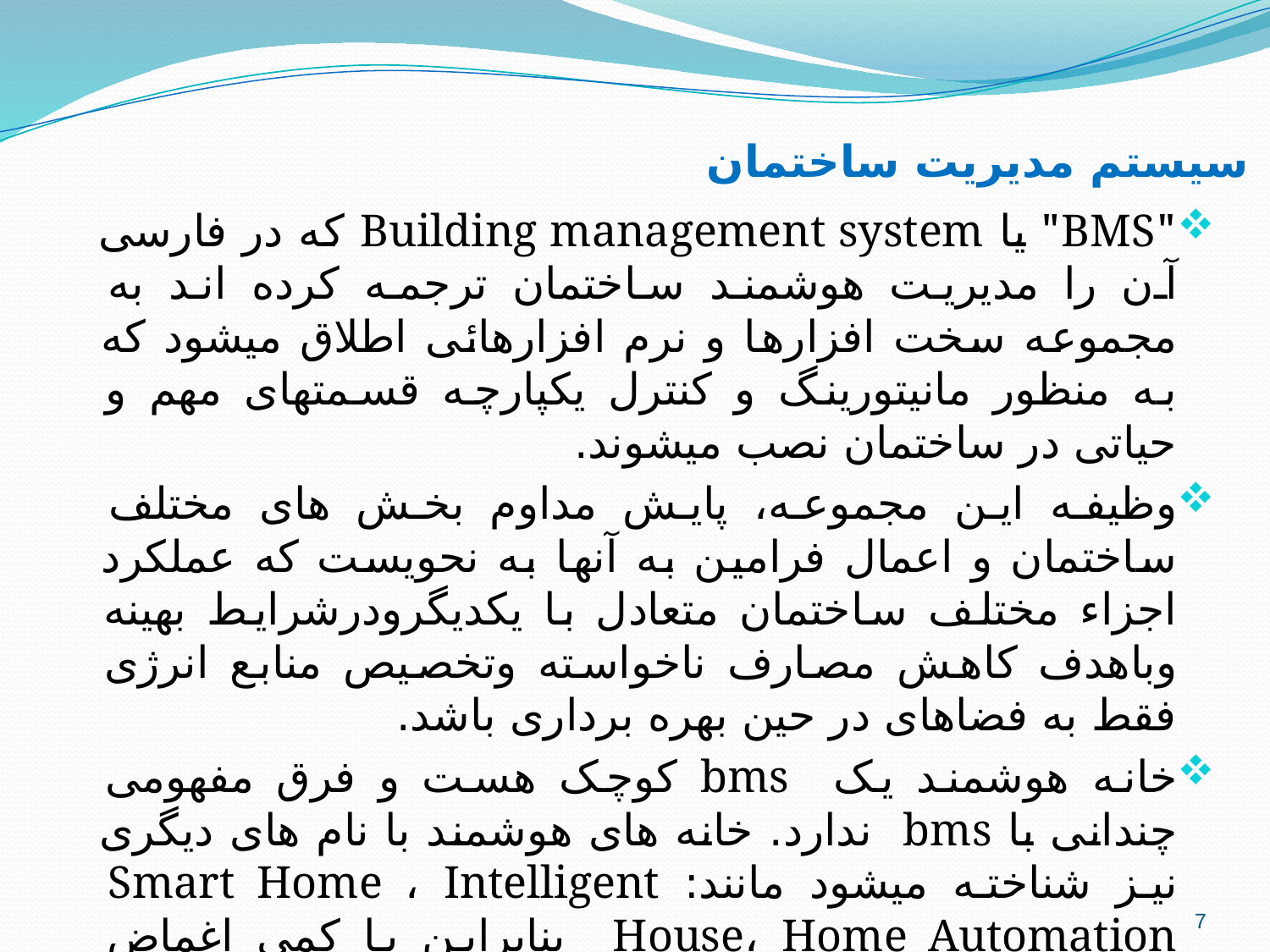

# سیستم مدیریت ساختمان
"BMS" یا Building management system که در فارسی آن را مدیریت هوشمند ساختمان ترجمه کرده اند به مجموعه سخت افزارها و نرم افزارهائی اطلاق میشود که به منظور مانیتورینگ و کنترل یکپارچه قسمتهای مهم و حیاتی در ساختمان نصب میشوند.
وظیفه این مجموعه، پایش مداوم بخش های مختلف ساختمان و اعمال فرامین به آنها به نحویست که عملکرد اجزاء مختلف ساختمان متعادل با یکدیگرودرشرایط بهینه وباهدف کاهش مصارف ناخواسته وتخصیص منابع انرژی فقط به فضاهای در حین بهره برداری باشد.
خانه هوشمند یک  bms کوچک هست و فرق مفهومی چندانی با bms  ندارد. خانه های هوشمند با نام های دیگری نیز شناخته میشود مانند: Smart Home ، Intelligent House، Home Automation  بنابراین با کمی اغماض میتوان گفت که Smart Home همان BMS کوچک است.

7